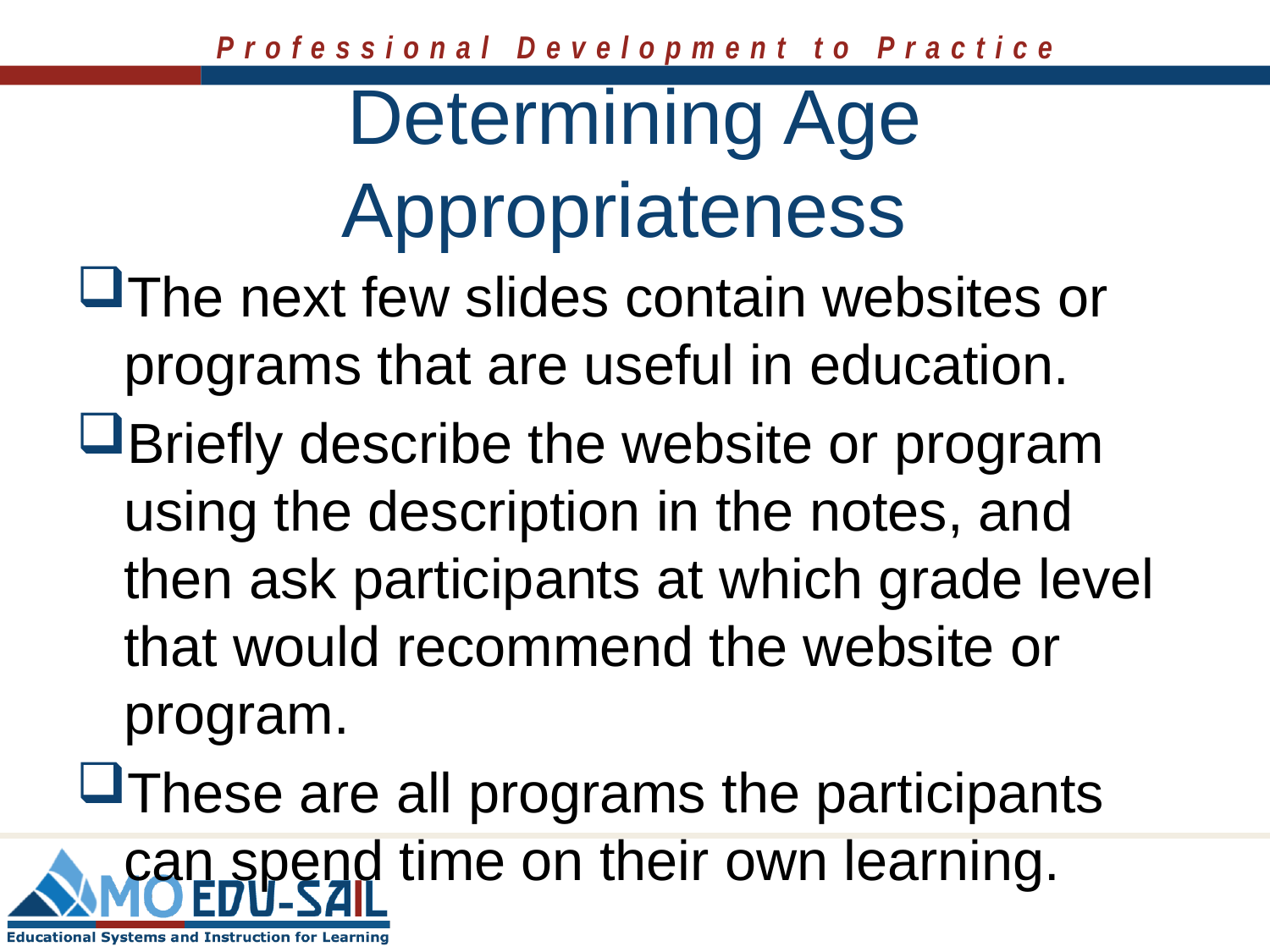

# Determining Age Appropriateness
The next few slides contain websites or programs that are useful in education.
Briefly describe the website or program using the description in the notes, and then ask participants at which grade level that would recommend the website or program.
These are all programs the participants can spend time on their own learning.